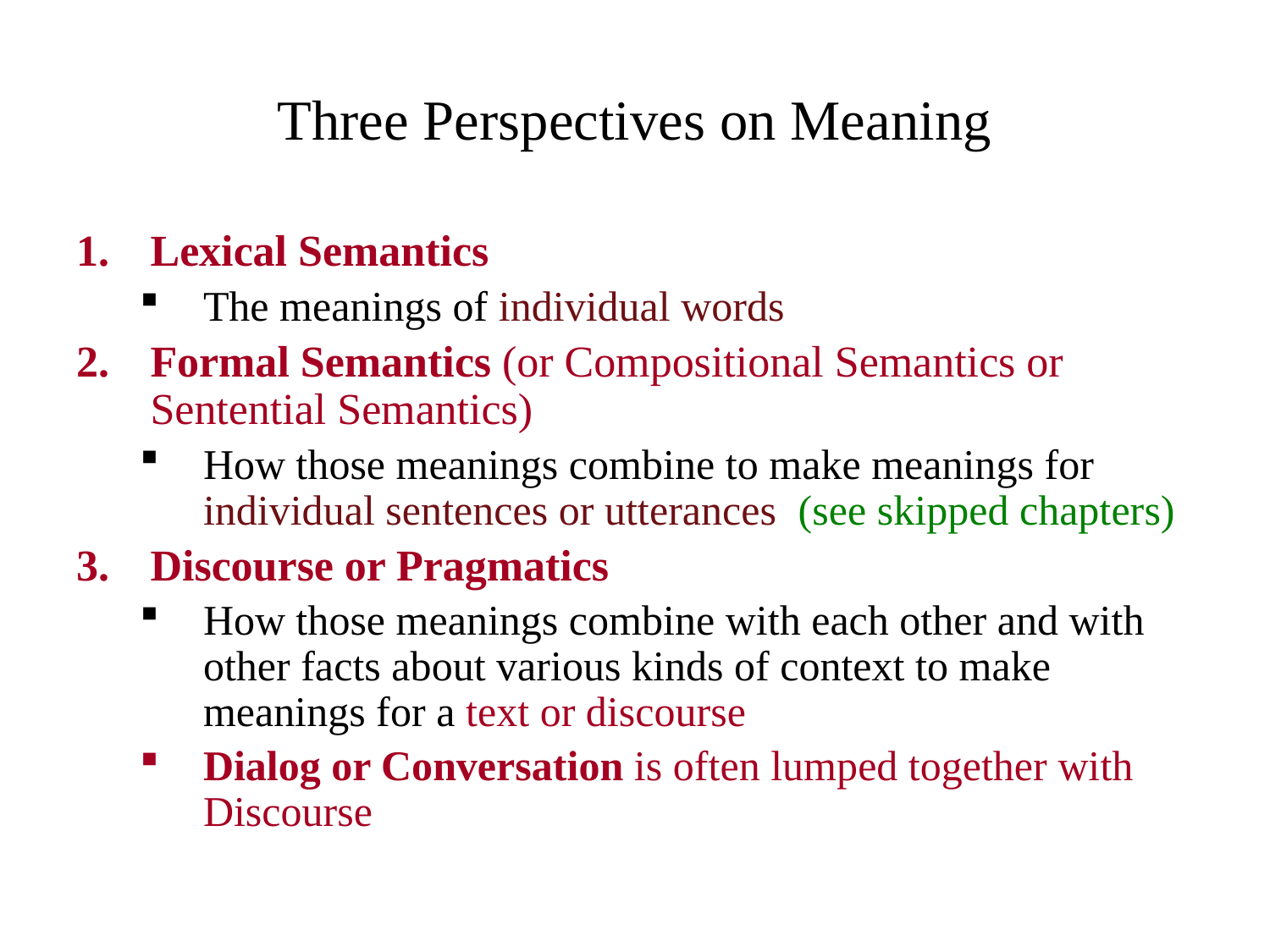

Lexical Semantics
The meanings of individual words
Formal Semantics (or Compositional Semantics or Sentential Semantics)
How those meanings combine to make meanings for  individual sentences or utterances  (see skipped chapters)
Discourse or Pragmatics
How those meanings combine with each other and with other facts about various kinds of context to make meanings for a text or discourse
Dialog or Conversation is often lumped together with Discourse
Three Perspectives on Meaning